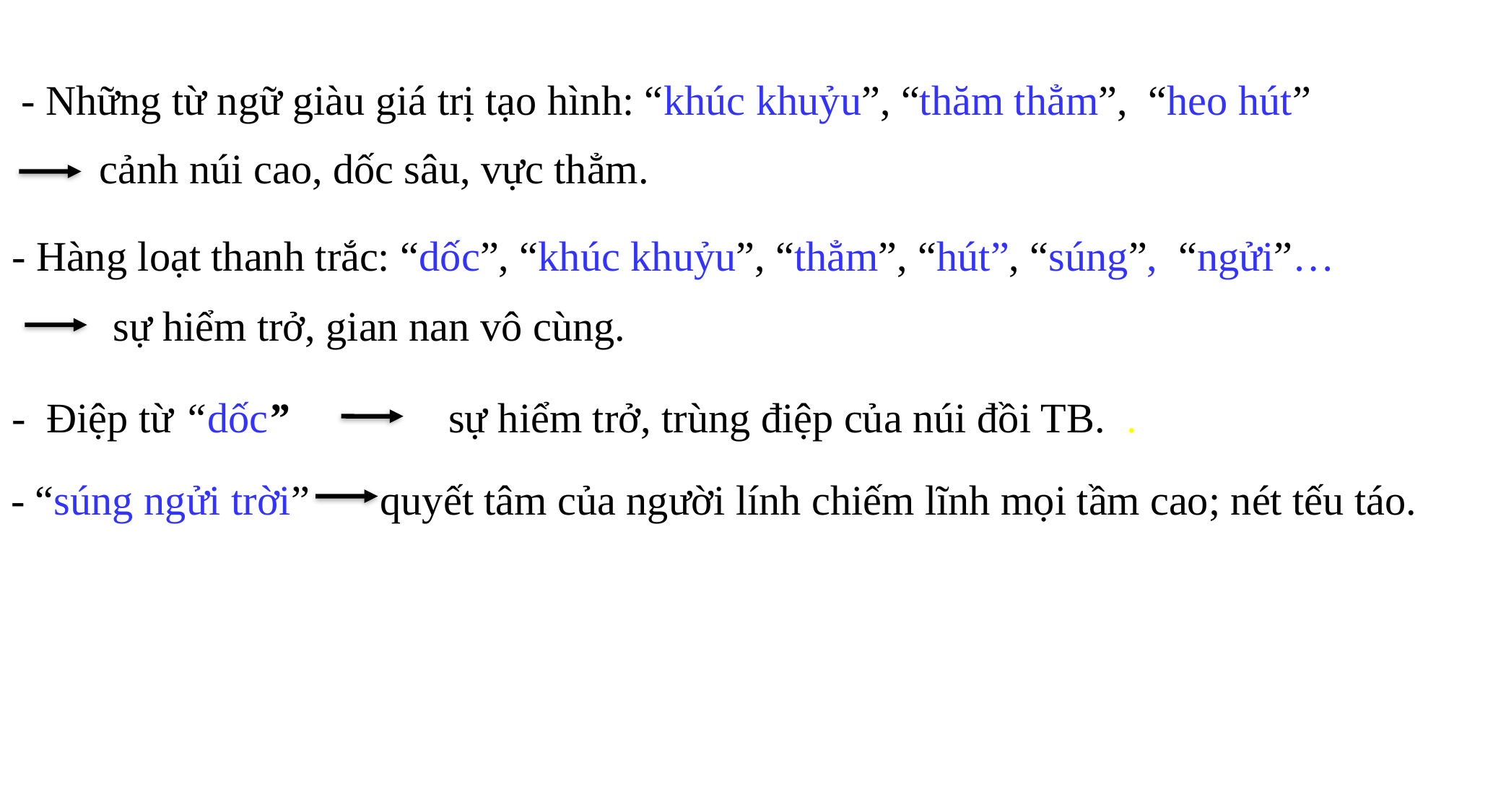

- Những từ ngữ giàu giá trị tạo hình: “khúc khuỷu”, “thăm thẳm”,  “heo hút”
cảnh núi cao, dốc sâu, vực thẳm.

- Hàng loạt thanh trắc: “dốc”, “khúc khuỷu”, “thẳm”, “hút”, “súng”,  “ngửi”…
 sự hiểm trở, gian nan vô cùng.

-  Điệp từ “dốc”
sự hiểm trở, trùng điệp của núi đồi TB.  .

                                quyết tâm của người lính chiếm lĩnh mọi tầm cao; nét tếu táo.
- “súng ngửi trời”